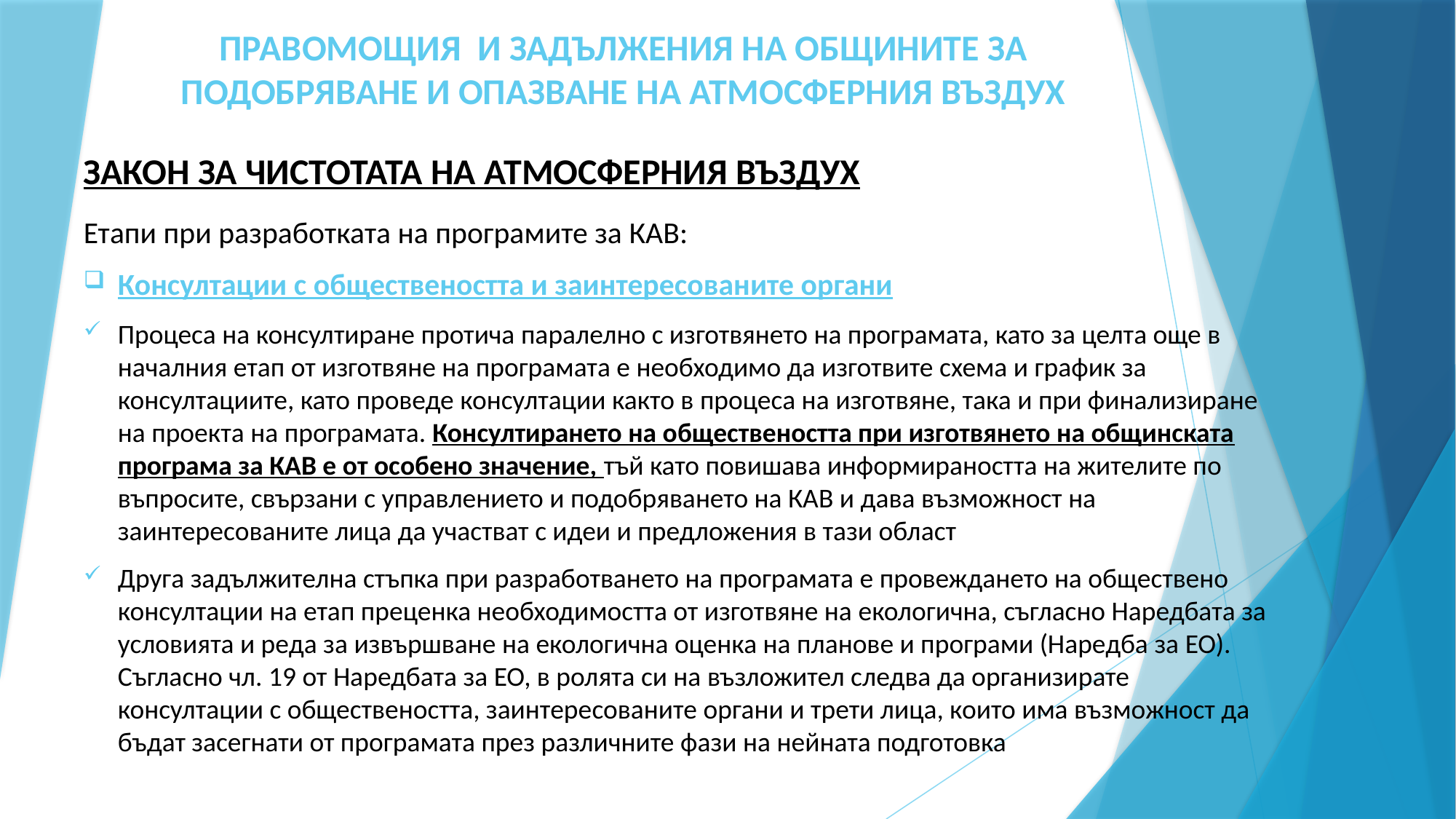

# ПРАВОМОЩИЯ  И ЗАДЪЛЖЕНИЯ НА ОБЩИНИТЕ ЗА ПОДОБРЯВАНЕ И ОПАЗВАНЕ НА АТМОСФЕРНИЯ ВЪЗДУХ
ЗАКОН ЗА ЧИСТОТАТА НА АТМОСФЕРНИЯ ВЪЗДУХ
Етапи при разработката на програмите за КАВ:
Консултации с обществеността и заинтересованите органи
Процеса на консултиране протича паралелно с изготвянето на програмата, като за целта още в началния етап от изготвяне на програмата е необходимо да изготвите схема и график за консултациите, като проведе консултации както в процеса на изготвяне, така и при финализиране на проекта на програмата. Консултирането на обществеността при изготвянето на общинската програма за КАВ е от особено значение, тъй като повишава информираността на жителите по въпросите, свързани с управлението и подобряването на КАВ и дава възможност на заинтересованите лица да участват с идеи и предложения в тази област
Друга задължителна стъпка при разработването на програмата е провеждането на обществено консултации на етап преценка необходимостта от изготвяне на екологична, съгласно Наредбата за условията и реда за извършване на екологична оценка на планове и програми (Наредба за ЕО). Съгласно чл. 19 от Наредбата за ЕО, в ролята си на възложител следва да организирате консултации с обществеността, заинтересованите органи и трети лица, които има възможност да бъдат засегнати от програмата през различните фази на нейната подготовка